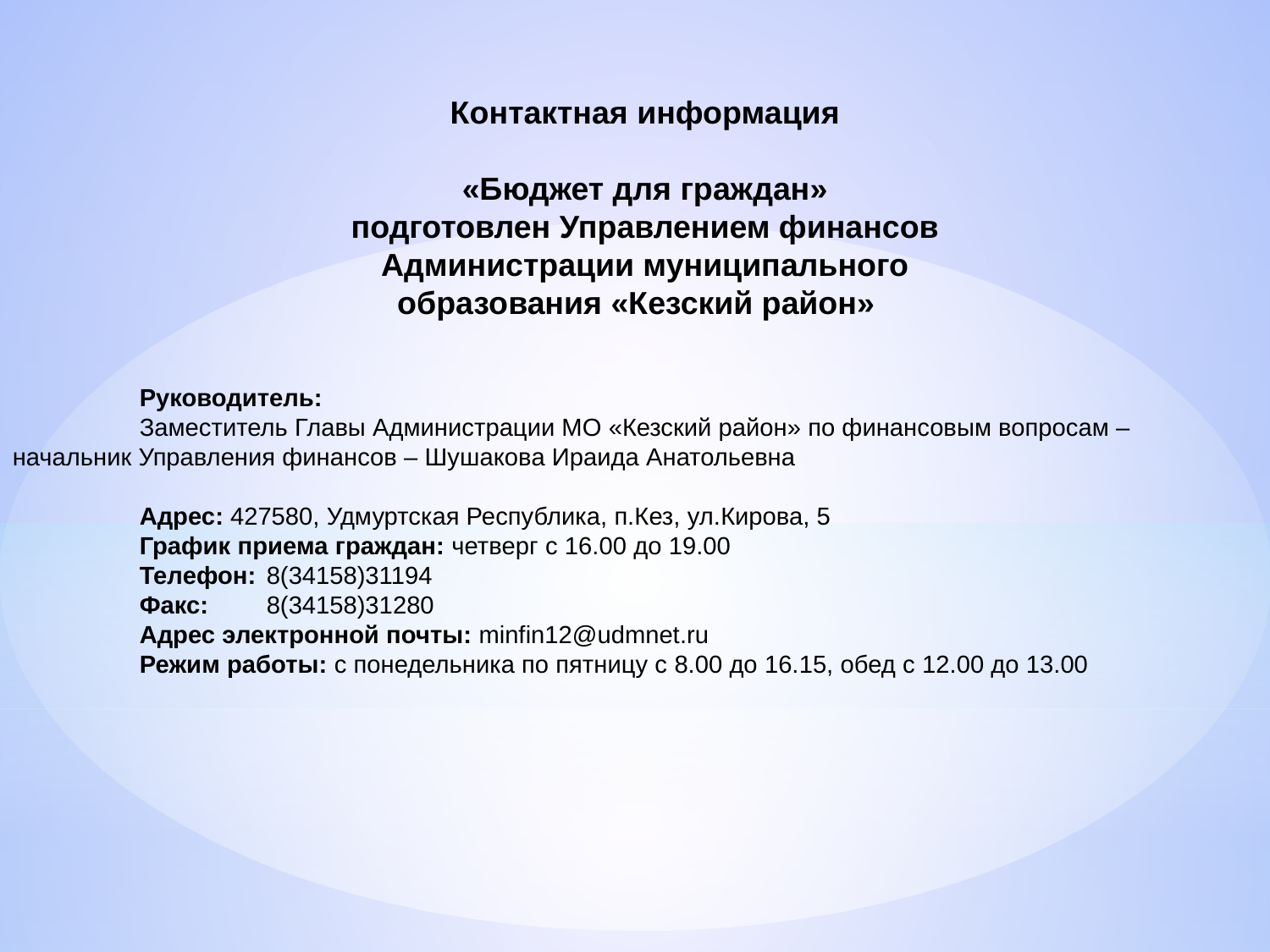

Контактная информация

«Бюджет для граждан»
подготовлен Управлением финансов Администрации муниципального образования «Кезский район»
	Руководитель:
	Заместитель Главы Администрации МО «Кезский район» по финансовым вопросам – 	начальник Управления финансов – Шушакова Ираида Анатольевна

	Адрес: 427580, Удмуртская Республика, п.Кез, ул.Кирова, 5
	График приема граждан: четверг с 16.00 до 19.00
	Телефон: 	8(34158)31194
	Факс: 	8(34158)31280
	Адрес электронной почты: minfin12@udmnet.ru
	Режим работы: с понедельника по пятницу с 8.00 до 16.15, обед с 12.00 до 13.00